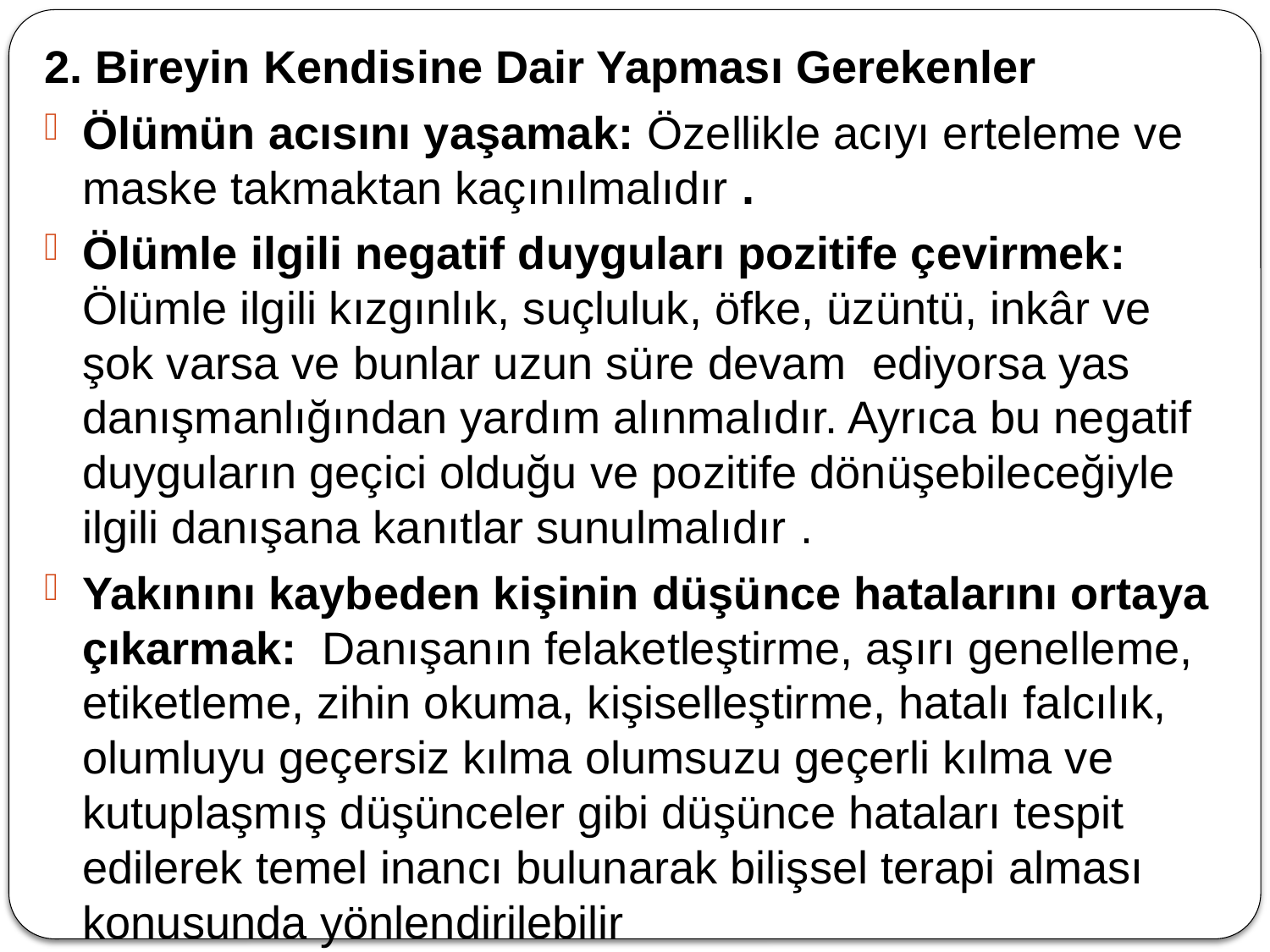

2. Bireyin Kendisine Dair Yapması Gerekenler
Ölümün acısını yaşamak: Özellikle acıyı erteleme ve maske takmaktan kaçınılmalıdır .
Ölümle ilgili negatif duyguları pozitife çevirmek: Ölümle ilgili kızgınlık, suçluluk, öfke, üzüntü, inkâr ve şok varsa ve bunlar uzun süre devam  ediyorsa yas danışmanlığından yardım alınmalıdır. Ayrıca bu negatif duyguların geçici olduğu ve pozitife dönüşebileceğiyle ilgili danışana kanıtlar sunulmalıdır .
Yakınını kaybeden kişinin düşünce hatalarını ortaya çıkarmak:  Danışanın felaketleştirme, aşırı genelleme, etiketleme, zihin okuma, kişiselleştirme, hatalı falcılık, olumluyu geçersiz kılma olumsuzu geçerli kılma ve kutuplaşmış düşünceler gibi düşünce hataları tespit edilerek temel inancı bulunarak bilişsel terapi alması konusunda yönlendirilebilir